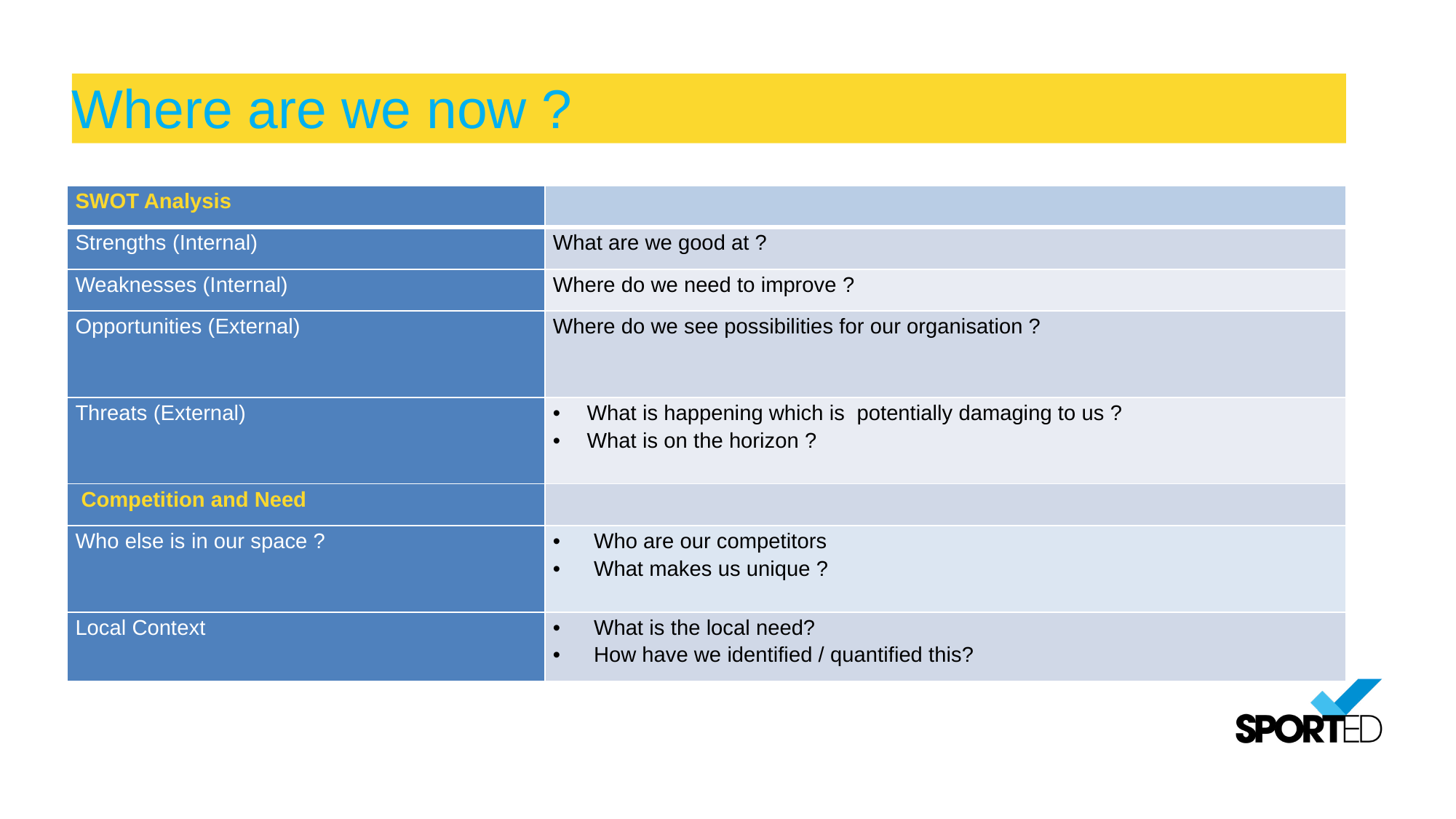

Where are we now ?
| SWOT Analysis |  |
| --- | --- |
| Strengths (Internal) | What are we good at ? |
| Weaknesses (Internal) | Where do we need to improve ? |
| Opportunities (External) | Where do we see possibilities for our organisation ? |
| Threats (External) | What is happening which is potentially damaging to us ? What is on the horizon ? |
| Competition and Need |  |
| Who else is in our space ? | Who are our competitors What makes us unique ? |
| Local Context | What is the local need? How have we identified / quantified this? |